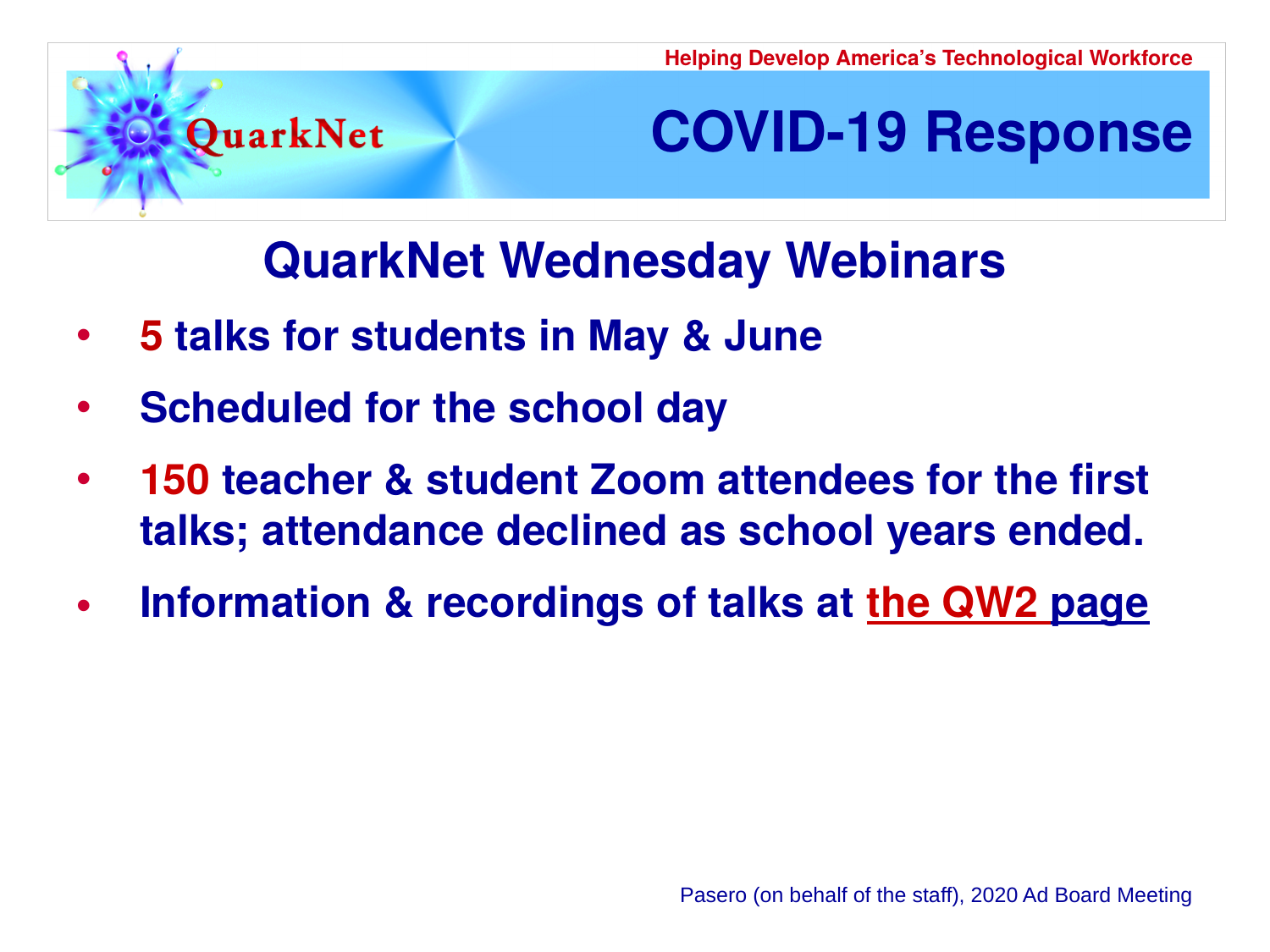

# COVID-19 Response
QuarkNet Wednesday Webinars
5 talks for students in May & June
Scheduled for the school day
150 teacher & student Zoom attendees for the first talks; attendance declined as school years ended.
Information & recordings of talks at the QW2 page